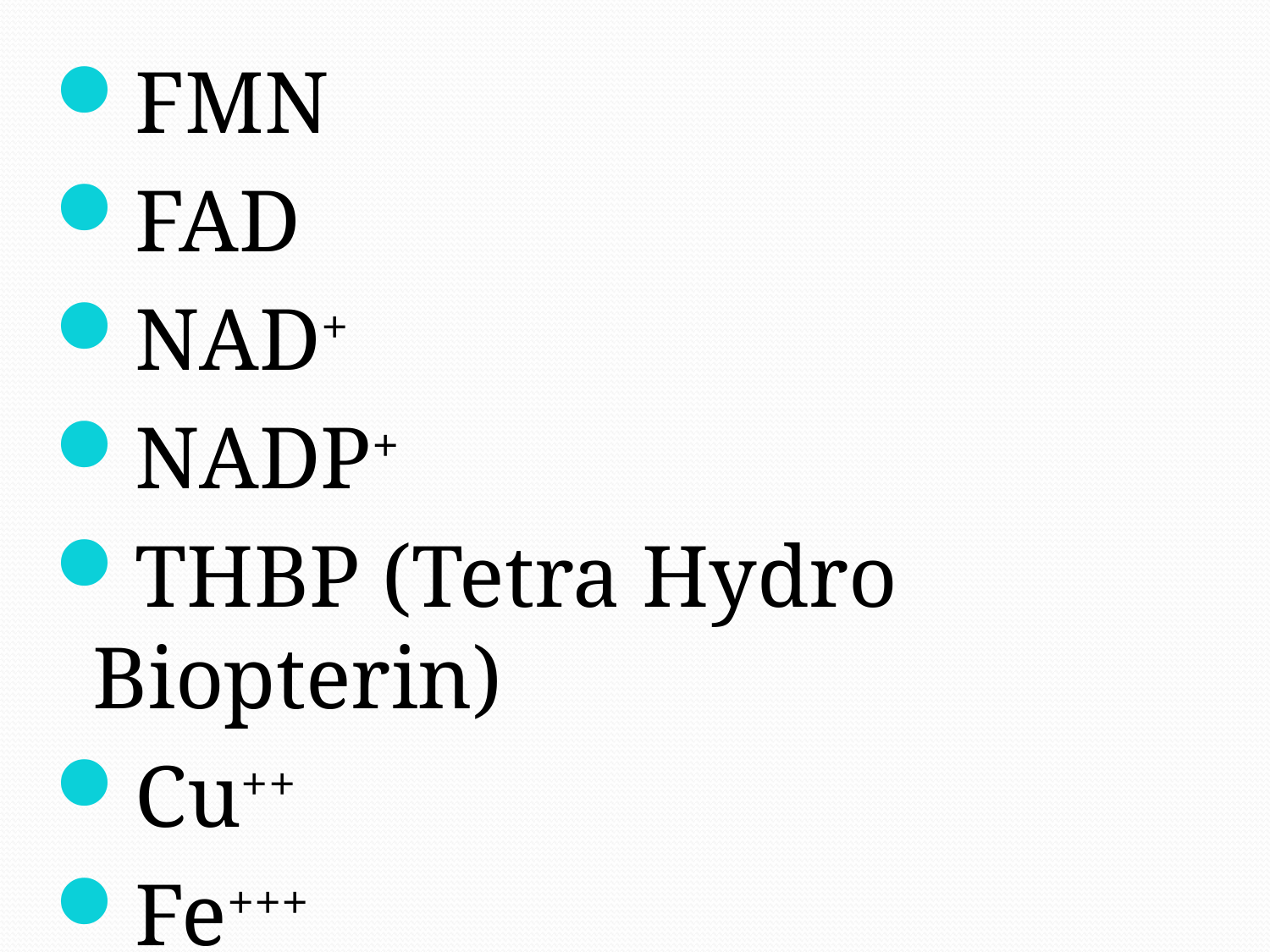

FMN
FAD
NAD+
NADP+
THBP (Tetra Hydro Biopterin)
Cu++
Fe+++